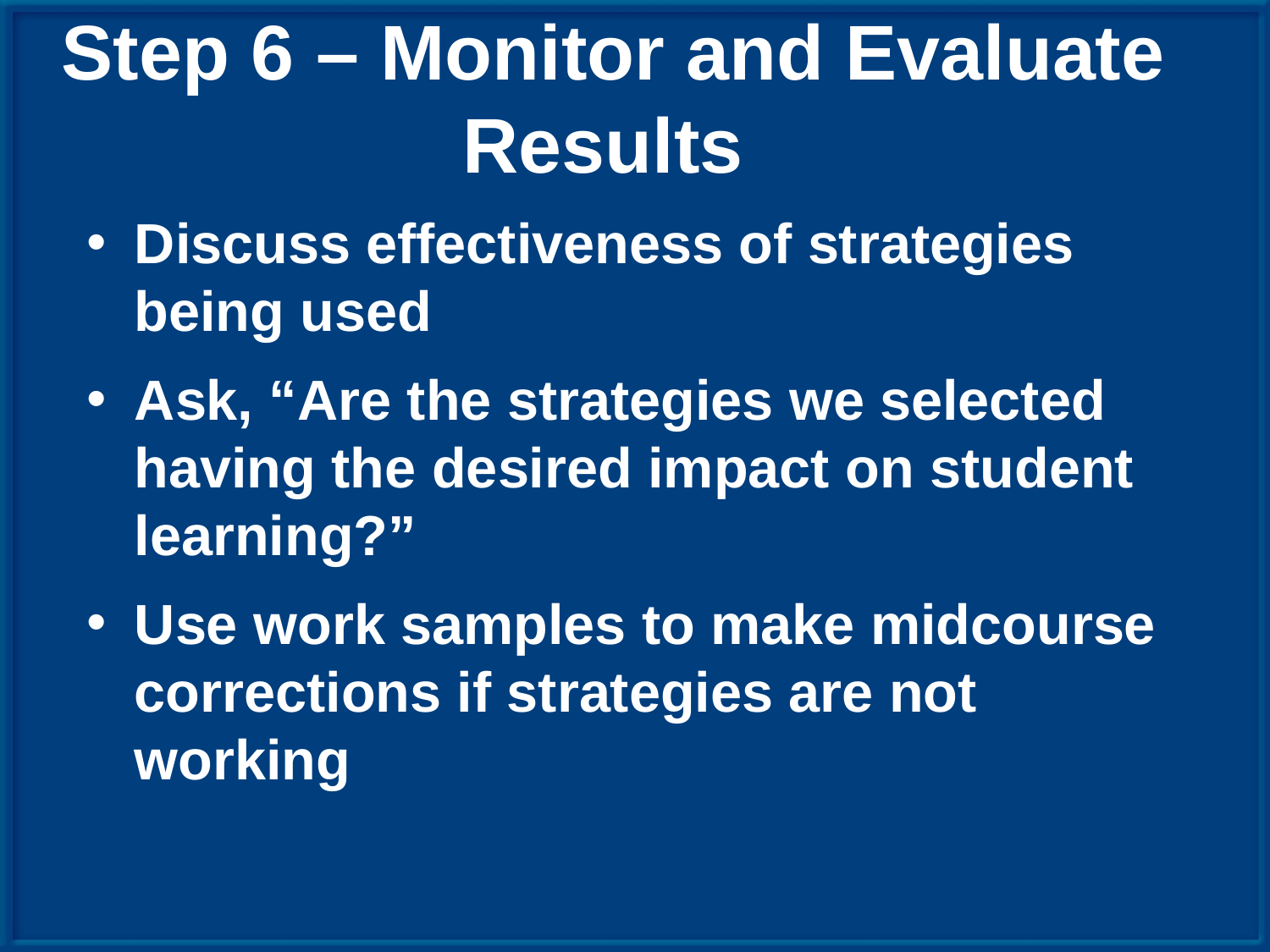

# Step 6 – Monitor and Evaluate Results
Discuss effectiveness of strategies being used
Ask, “Are the strategies we selected having the desired impact on student learning?”
Use work samples to make midcourse corrections if strategies are not working